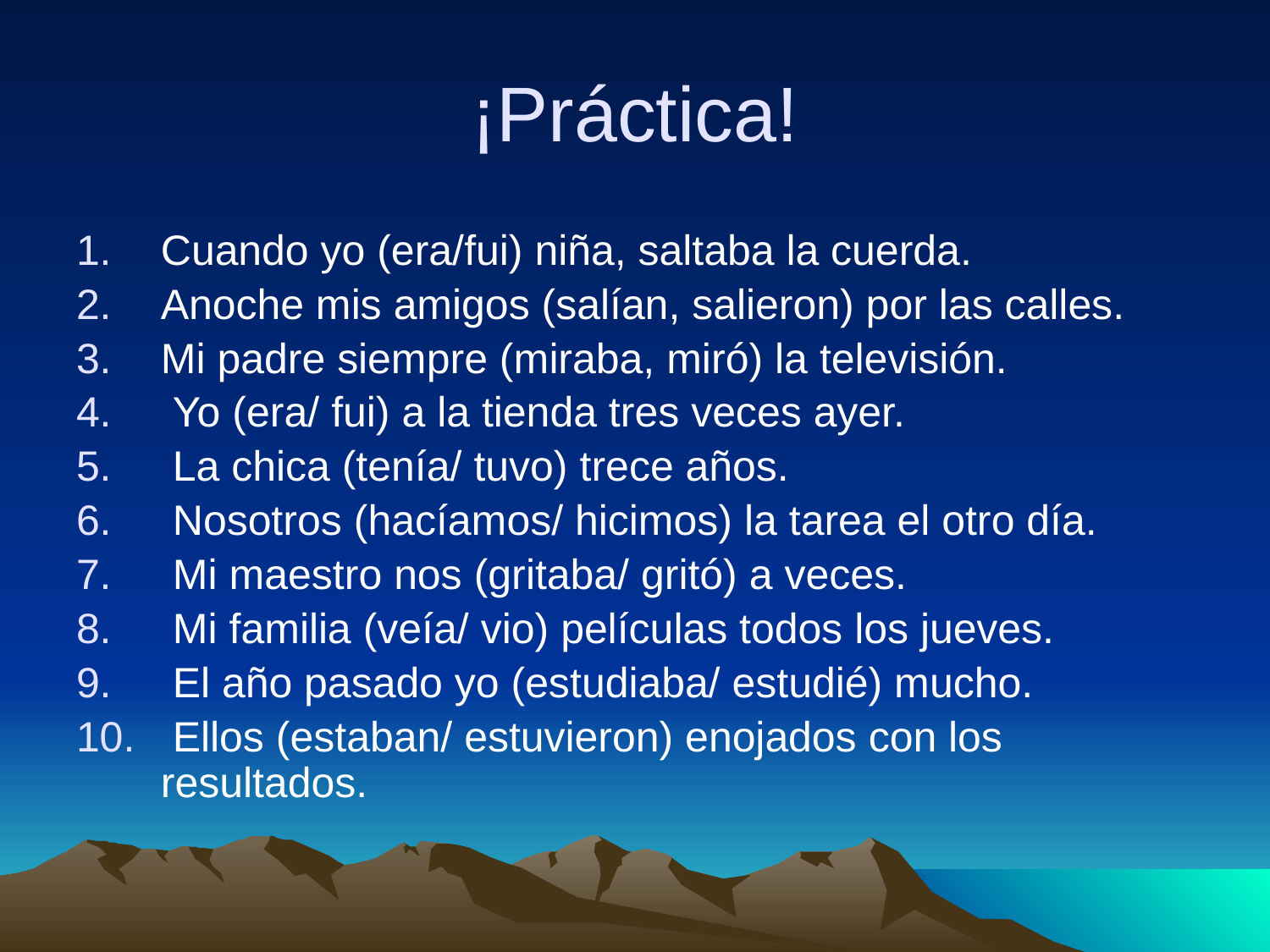

# ¡Práctica!
Cuando yo (era/fui) niña, saltaba la cuerda.
Anoche mis amigos (salían, salieron) por las calles.
Mi padre siempre (miraba, miró) la televisión.
 Yo (era/ fui) a la tienda tres veces ayer.
 La chica (tenía/ tuvo) trece años.
 Nosotros (hacíamos/ hicimos) la tarea el otro día.
 Mi maestro nos (gritaba/ gritó) a veces.
 Mi familia (veía/ vio) películas todos los jueves.
 El año pasado yo (estudiaba/ estudié) mucho.
 Ellos (estaban/ estuvieron) enojados con los resultados.